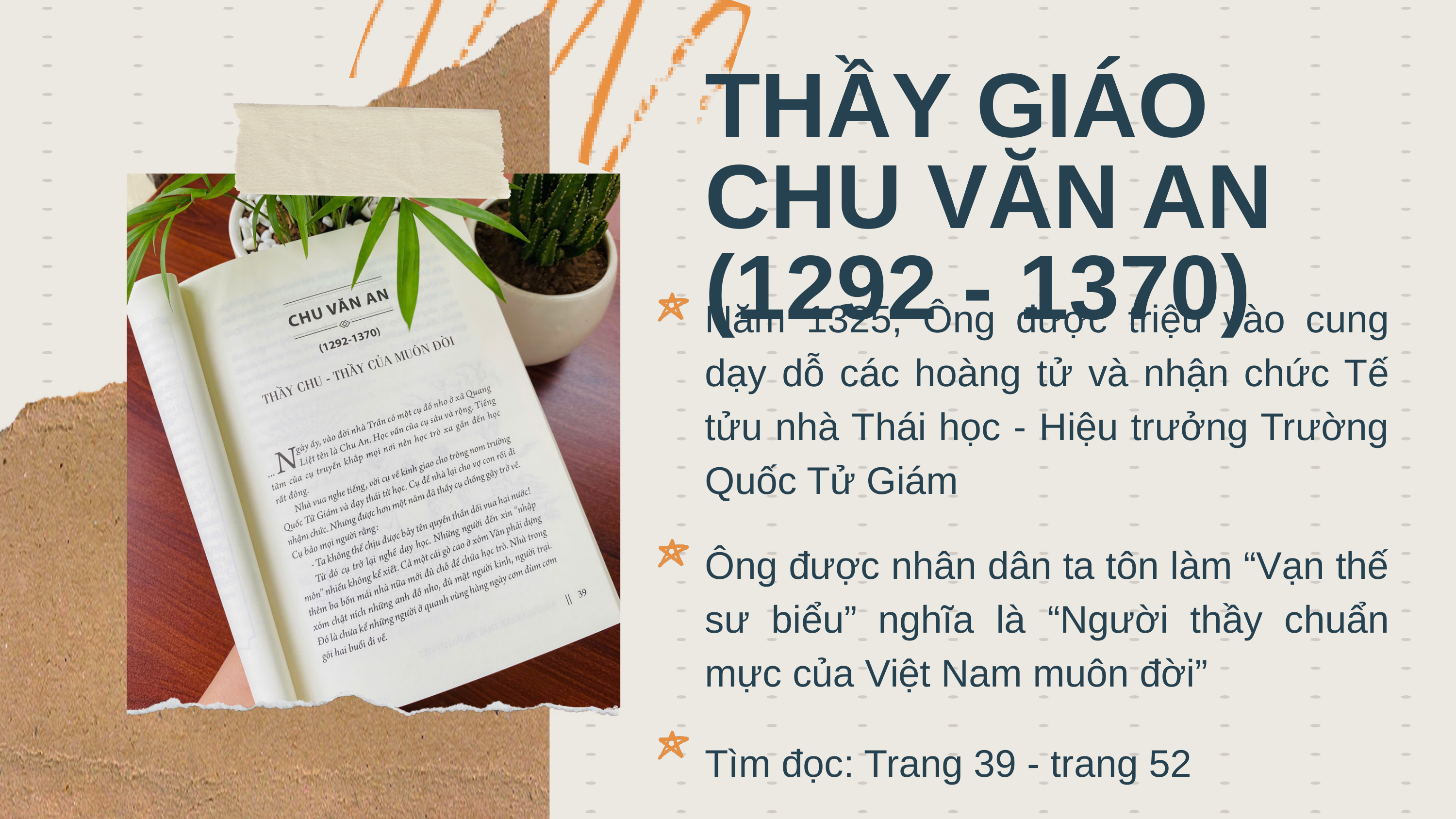

THẦY GIÁO CHU VĂN AN
(1292 - 1370)

Năm 1325, Ông được triệu vào cung dạy dỗ các hoàng tử và nhận chức Tế tửu nhà Thái học - Hiệu trưởng Trường Quốc Tử Giám

Ông được nhân dân ta tôn làm “Vạn thế sư biểu” nghĩa là “Người thầy chuẩn mực của Việt Nam muôn đời”

Tìm đọc: Trang 39 - trang 52